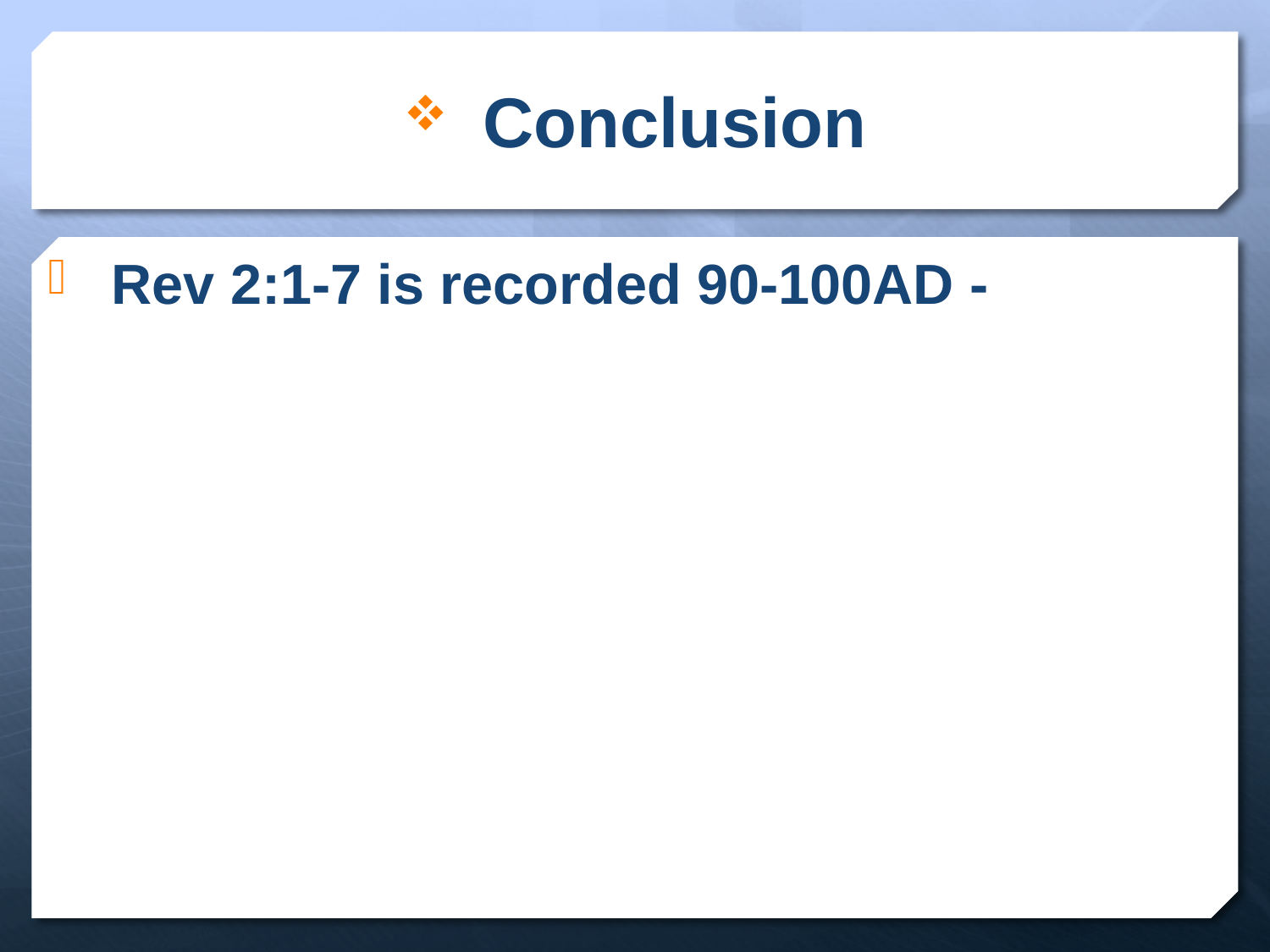

# Conclusion
 Rev 2:1-7 is recorded 90-100AD -